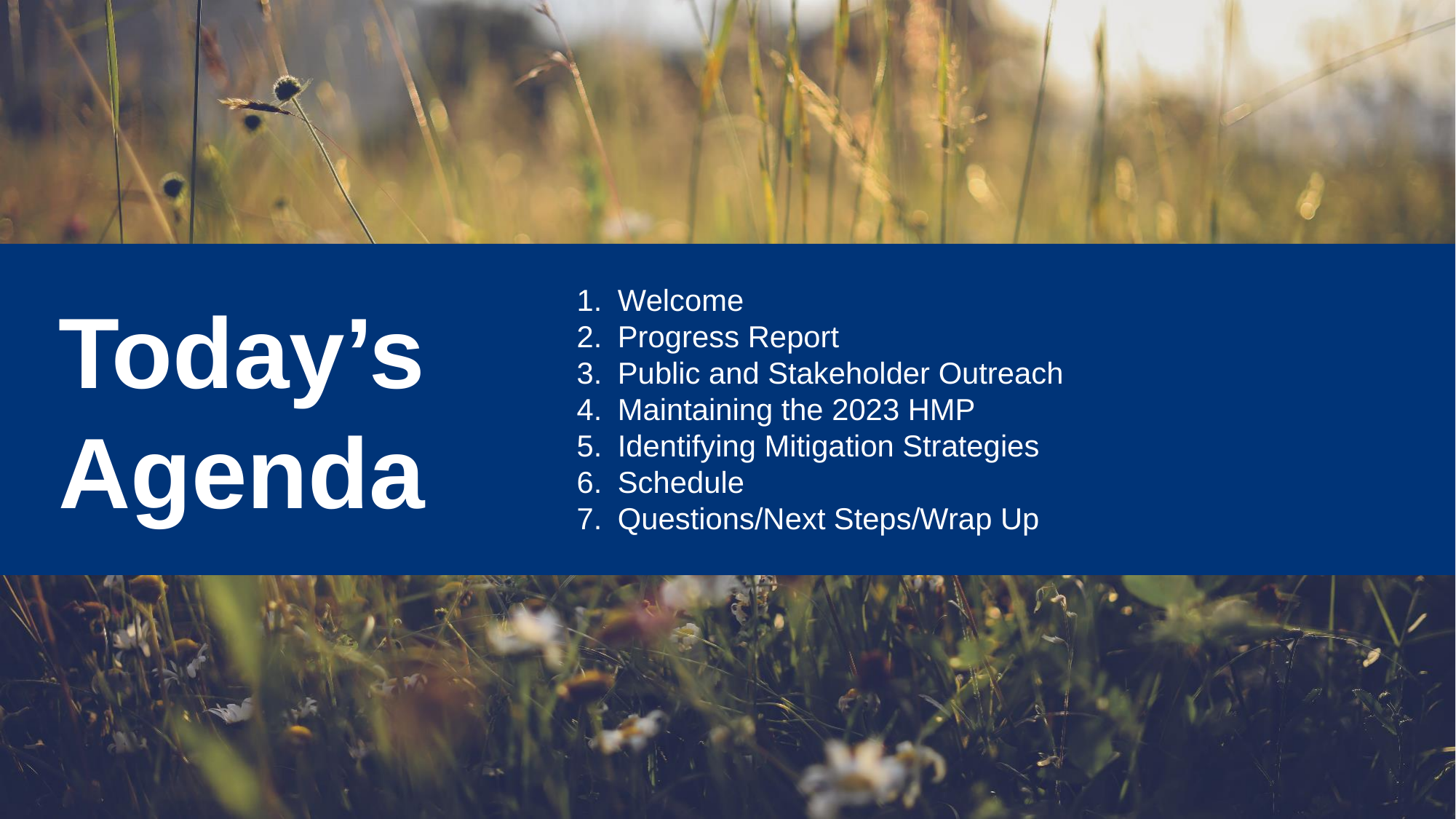

Welcome
Progress Report
Public and Stakeholder Outreach
Maintaining the 2023 HMP
Identifying Mitigation Strategies
Schedule
Questions/Next Steps/Wrap Up
Today’s
Agenda